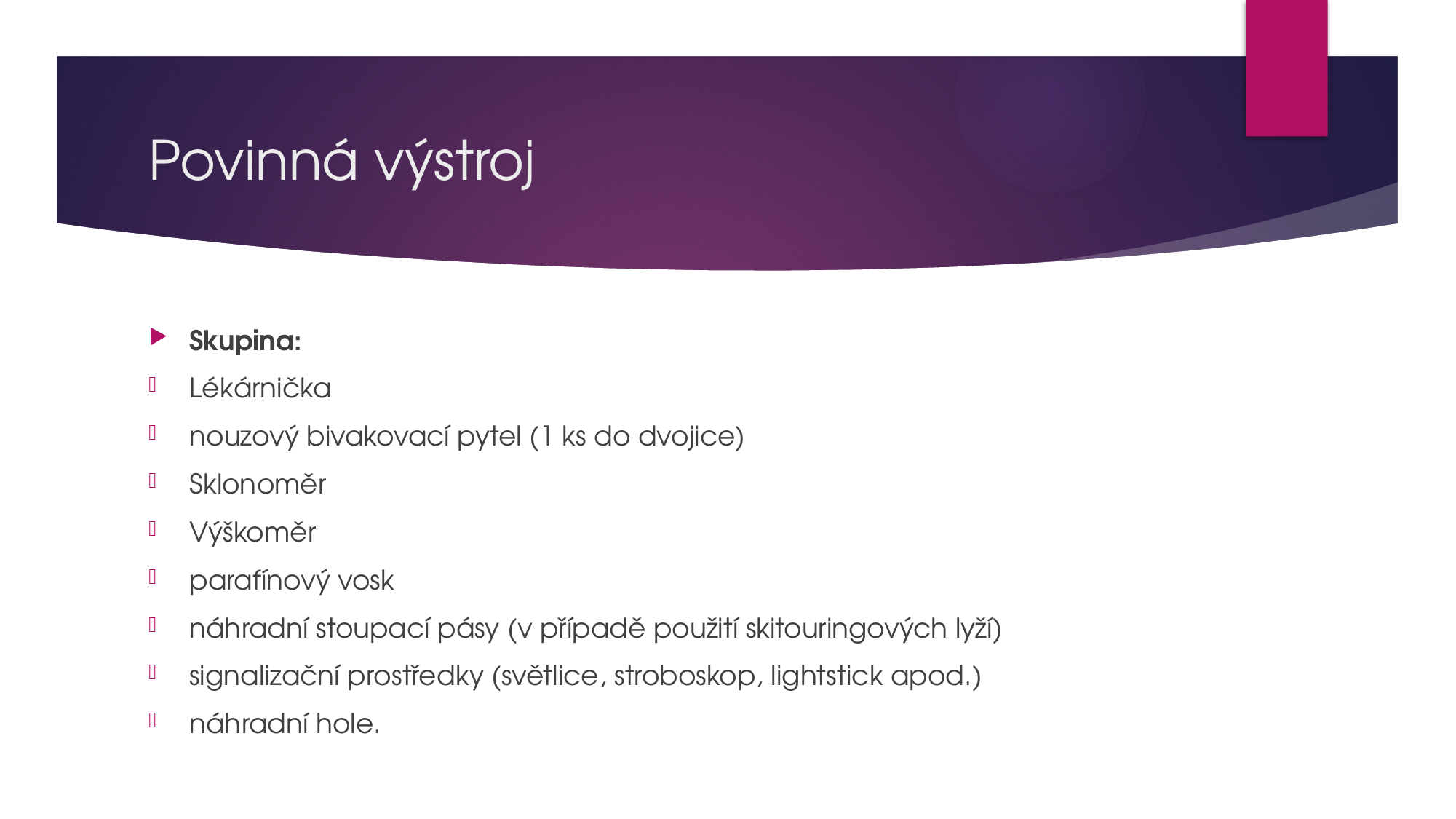

# Povinná výstroj
Skupina:
Lékárnička
nouzový bivakovací pytel (1 ks do dvojice)
Sklonoměr
Výškoměr
parafínový vosk
náhradní stoupací pásy (v případě použití skitouringových lyží)
signalizační prostředky (světlice, stroboskop, lightstick apod.)
náhradní hole.